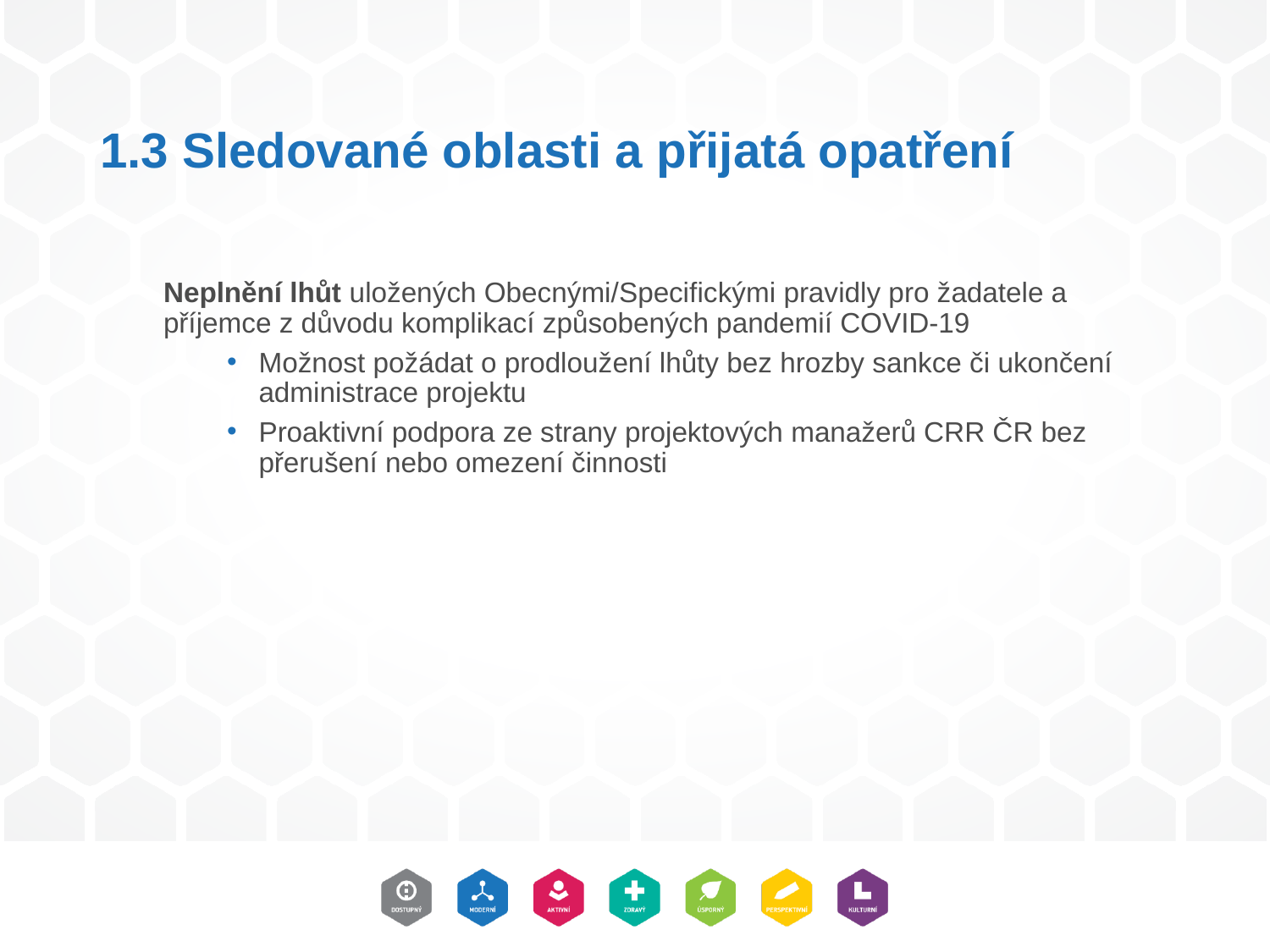

# 1.3 Sledované oblasti a přijatá opatření
Neplnění lhůt uložených Obecnými/Specifickými pravidly pro žadatele a příjemce z důvodu komplikací způsobených pandemií COVID-19
Možnost požádat o prodloužení lhůty bez hrozby sankce či ukončení administrace projektu
Proaktivní podpora ze strany projektových manažerů CRR ČR bez přerušení nebo omezení činnosti